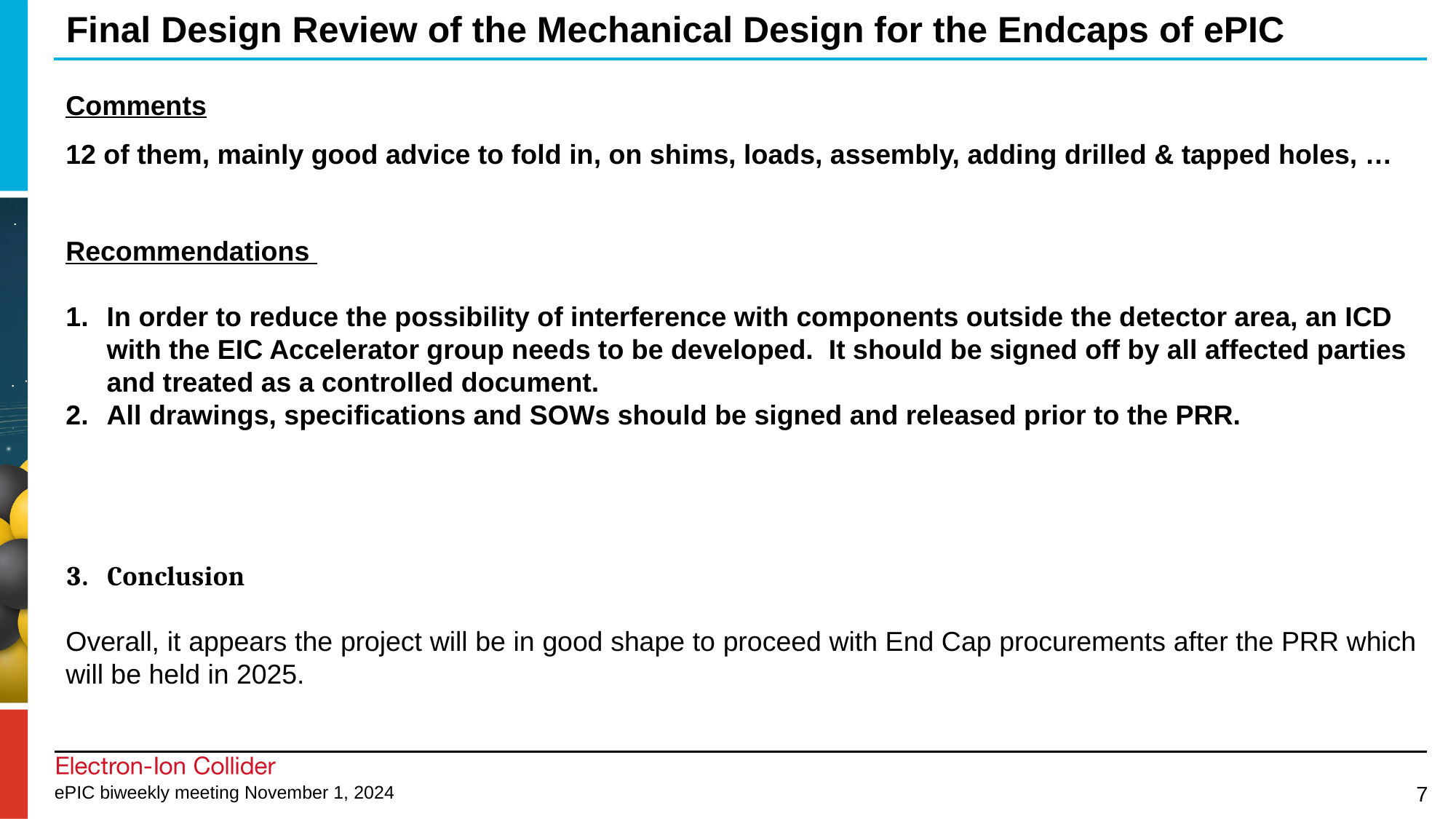

# Final Design Review of the Mechanical Design for the Endcaps of ePIC
Comments

12 of them, mainly good advice to fold in, on shims, loads, assembly, adding drilled & tapped holes, …
Recommendations

In order to reduce the possibility of interference with components outside the detector area, an ICD with the EIC Accelerator group needs to be developed.  It should be signed off by all affected parties and treated as a controlled document.
All drawings, specifications and SOWs should be signed and released prior to the PRR.

Conclusion

Overall, it appears the project will be in good shape to proceed with End Cap procurements after the PRR which will be held in 2025.